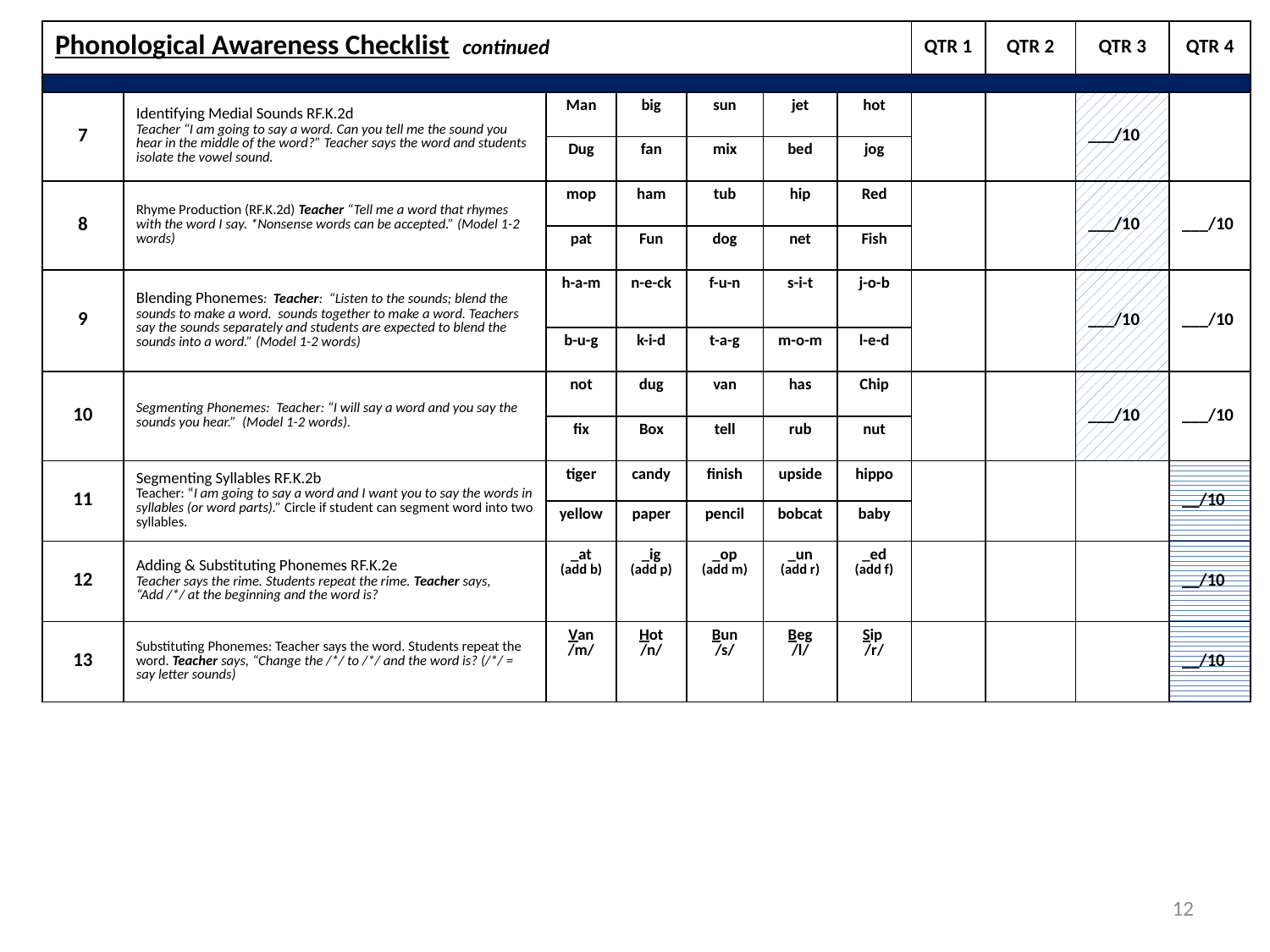

| Phonological Awareness Checklist continued |  |  |  |  |  |  | QTR 1 | QTR 2 | QTR 3 | QTR 4 |
| --- | --- | --- | --- | --- | --- | --- | --- | --- | --- | --- |
|  |  |  |  |  |  |  |  |  |  |  |
| 7 | Identifying Medial Sounds RF.K.2d Teacher “I am going to say a word. Can you tell me the sound you hear in the middle of the word?” Teacher says the word and students isolate the vowel sound. | Man | big | sun | jet | hot |  |  | \_\_\_/10 |  |
|  |  | Dug | fan | mix | bed | jog |  |  |  |  |
| 8 | Rhyme Production (RF.K.2d) Teacher “Tell me a word that rhymes with the word I say. \*Nonsense words can be accepted.” (Model 1-2 words) | mop | ham | tub | hip | Red |  |  | \_\_\_/10 | \_\_\_/10 |
|  |  | pat | Fun | dog | net | Fish |  |  |  |  |
| 9 | Blending Phonemes: Teacher: “Listen to the sounds; blend the sounds to make a word. sounds together to make a word. Teachers say the sounds separately and students are expected to blend the sounds into a word.” (Model 1-2 words) | h-a-m | n-e-ck | f-u-n | s-i-t | j-o-b |  |  | \_\_\_/10 | \_\_\_/10 |
|  |  | b-u-g | k-i-d | t-a-g | m-o-m | l-e-d |  |  |  |  |
| 10 | Segmenting Phonemes: Teacher: “I will say a word and you say the sounds you hear.” (Model 1-2 words). | not | dug | van | has | Chip |  |  | \_\_\_/10 | \_\_\_/10 |
|  |  | fix | Box | tell | rub | nut |  |  |  |  |
| 11 | Segmenting Syllables RF.K.2b Teacher: “I am going to say a word and I want you to say the words in syllables (or word parts).” Circle if student can segment word into two syllables. | tiger | candy | finish | upside | hippo |  |  |  | \_\_/10 |
|  |  | yellow | paper | pencil | bobcat | baby |  |  |  |  |
| 12 | Adding & Substituting Phonemes RF.K.2e Teacher says the rime. Students repeat the rime. Teacher says, “Add /\*/ at the beginning and the word is? | \_at (add b) | \_ig (add p) | \_op (add m) | \_un (add r) | \_ed (add f) |  |  |  | \_\_/10 |
| 13 | Substituting Phonemes: Teacher says the word. Students repeat the word. Teacher says, “Change the /\*/ to /\*/ and the word is? (/\*/ = say letter sounds) | Van /m/ | Hot /n/ | Bun /s/ | Beg /l/ | Sip /r/ |  |  |  | \_\_/10 |
12